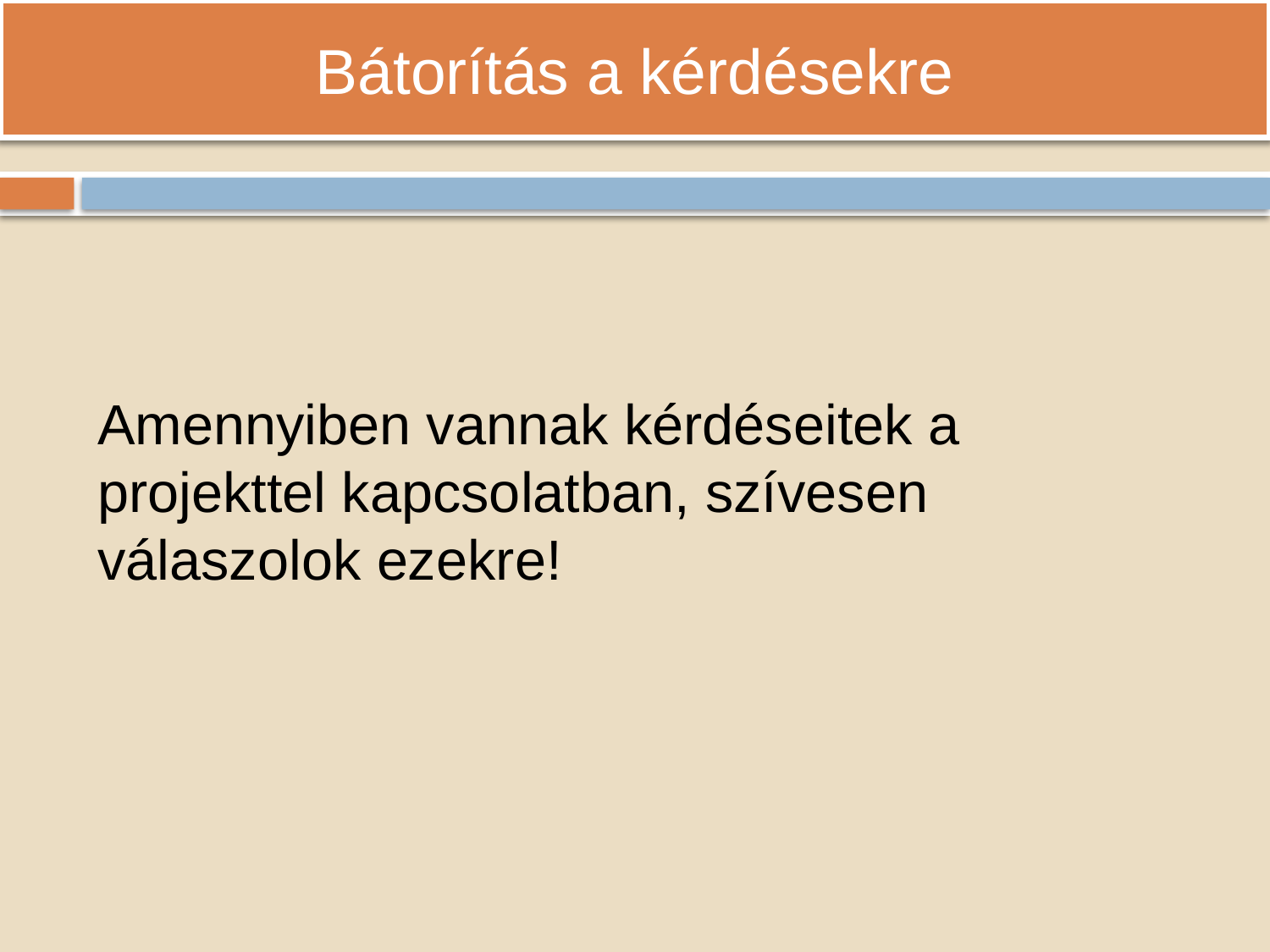

Bátorítás a kérdésekre

Amennyiben vannak kérdéseitek a projekttel kapcsolatban, szívesen válaszolok ezekre!